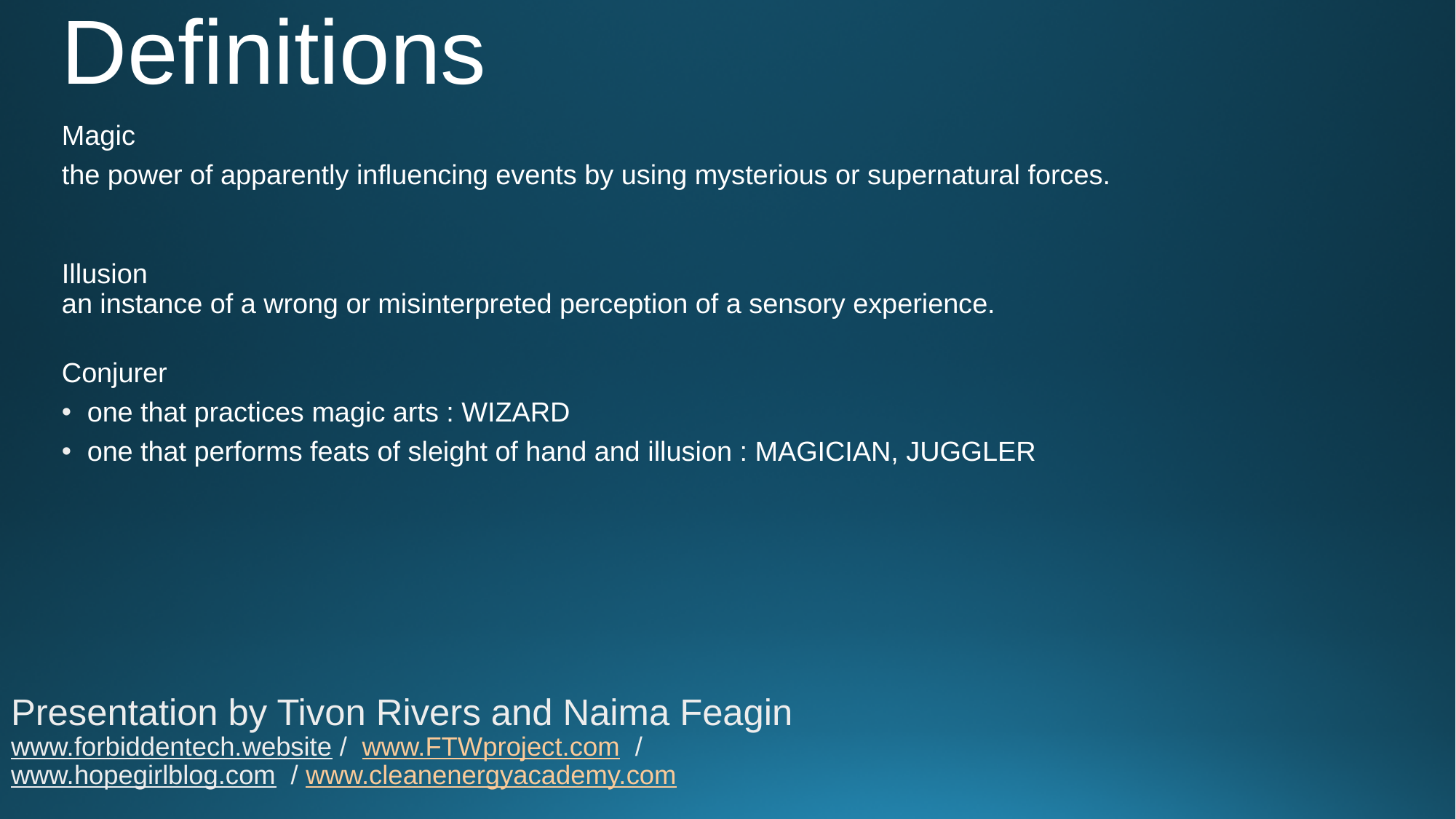

# Definitions

Magic
the power of apparently influencing events by using mysterious or supernatural forces.
Illusion
an instance of a wrong or misinterpreted perception of a sensory experience.
Conjurer
one that practices magic arts : WIZARD
one that performs feats of sleight of hand and illusion : MAGICIAN, JUGGLER

Presentation by Tivon Rivers and Naima Feagin
www.forbiddentech.website /  www.FTWproject.com  / www.hopegirlblog.com  / www.cleanenergyacademy.com